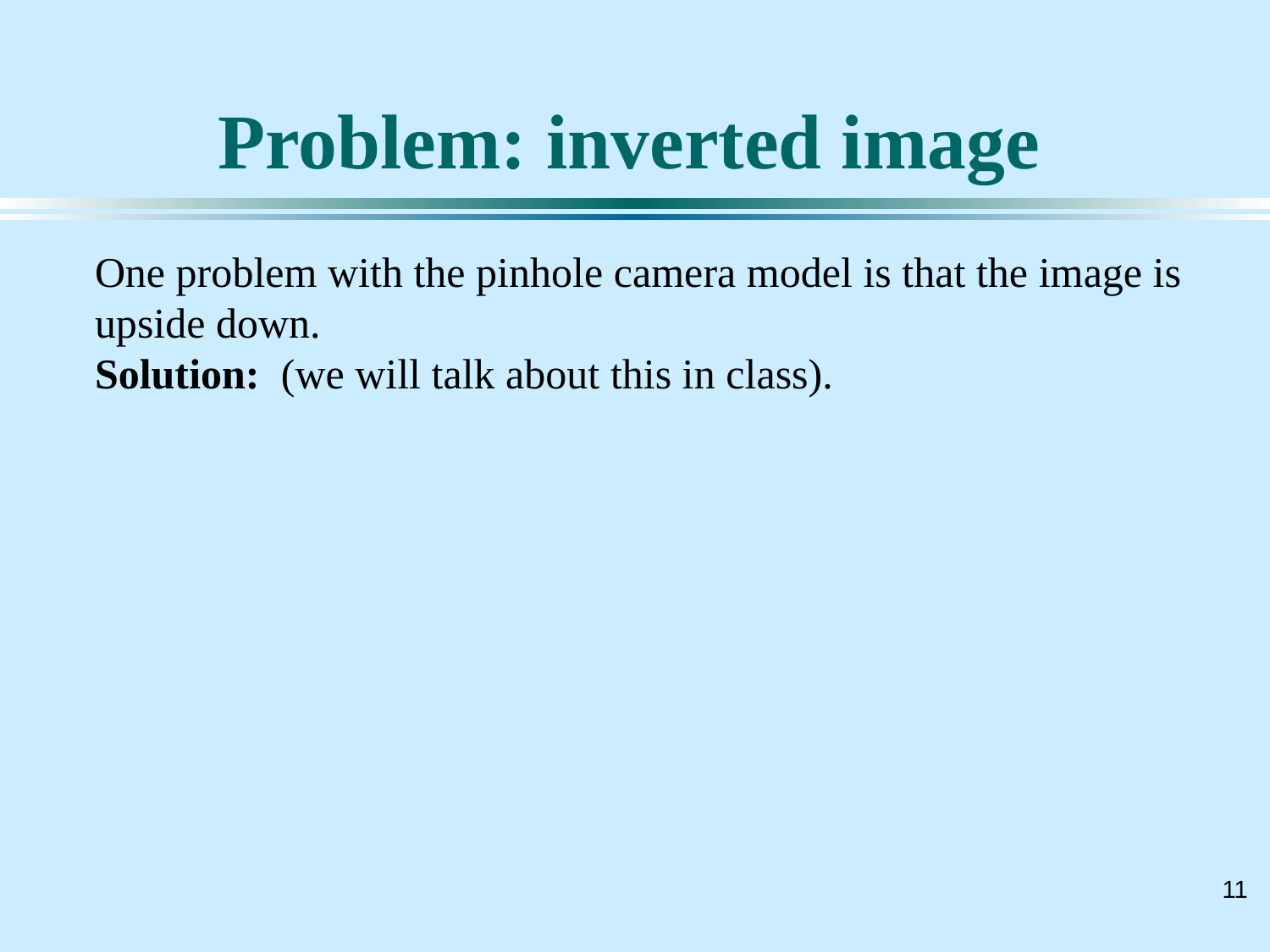

# Problem: inverted image
One problem with the pinhole camera model is that the image is upside down.
Solution:  (we will talk about this in class).